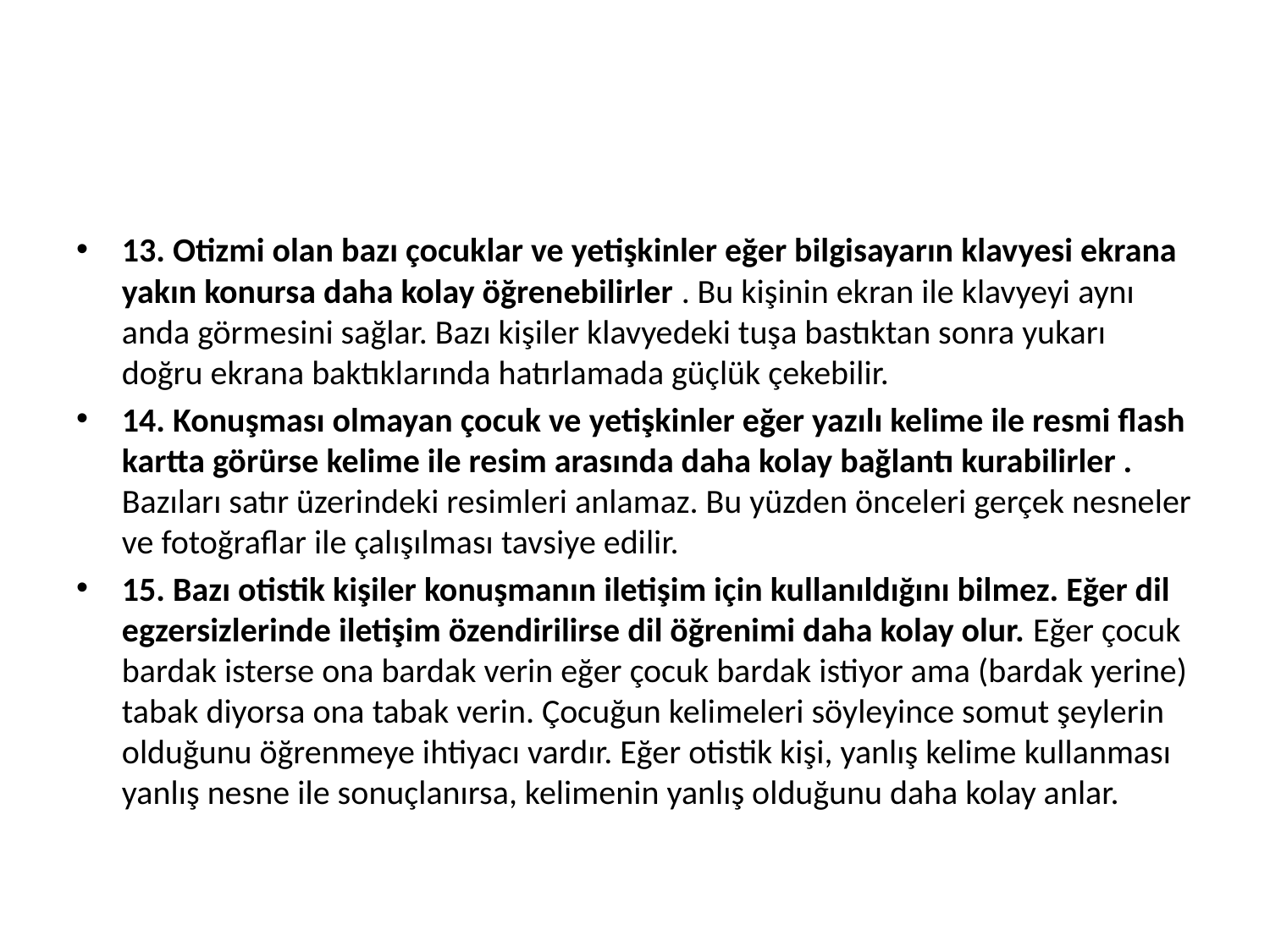

#
13. Otizmi olan bazı çocuklar ve yetişkinler eğer bilgisayarın klavyesi ekrana yakın konursa daha kolay öğrenebilirler . Bu kişinin ekran ile klavyeyi aynı anda görmesini sağlar. Bazı kişiler klavyedeki tuşa bastıktan sonra yukarı doğru ekrana baktıklarında hatırlamada güçlük çekebilir.
14. Konuşması olmayan çocuk ve yetişkinler eğer yazılı kelime ile resmi flash kartta görürse kelime ile resim arasında daha kolay bağlantı kurabilirler . Bazıları satır üzerindeki resimleri anlamaz. Bu yüzden önceleri gerçek nesneler ve fotoğraflar ile çalışılması tavsiye edilir.
15. Bazı otistik kişiler konuşmanın iletişim için kullanıldığını bilmez. Eğer dil egzersizlerinde iletişim özendirilirse dil öğrenimi daha kolay olur. Eğer çocuk bardak isterse ona bardak verin eğer çocuk bardak istiyor ama (bardak yerine) tabak diyorsa ona tabak verin. Çocuğun kelimeleri söyleyince somut şeylerin olduğunu öğrenmeye ihtiyacı vardır. Eğer otistik kişi, yanlış kelime kullanması yanlış nesne ile sonuçlanırsa, kelimenin yanlış olduğunu daha kolay anlar.